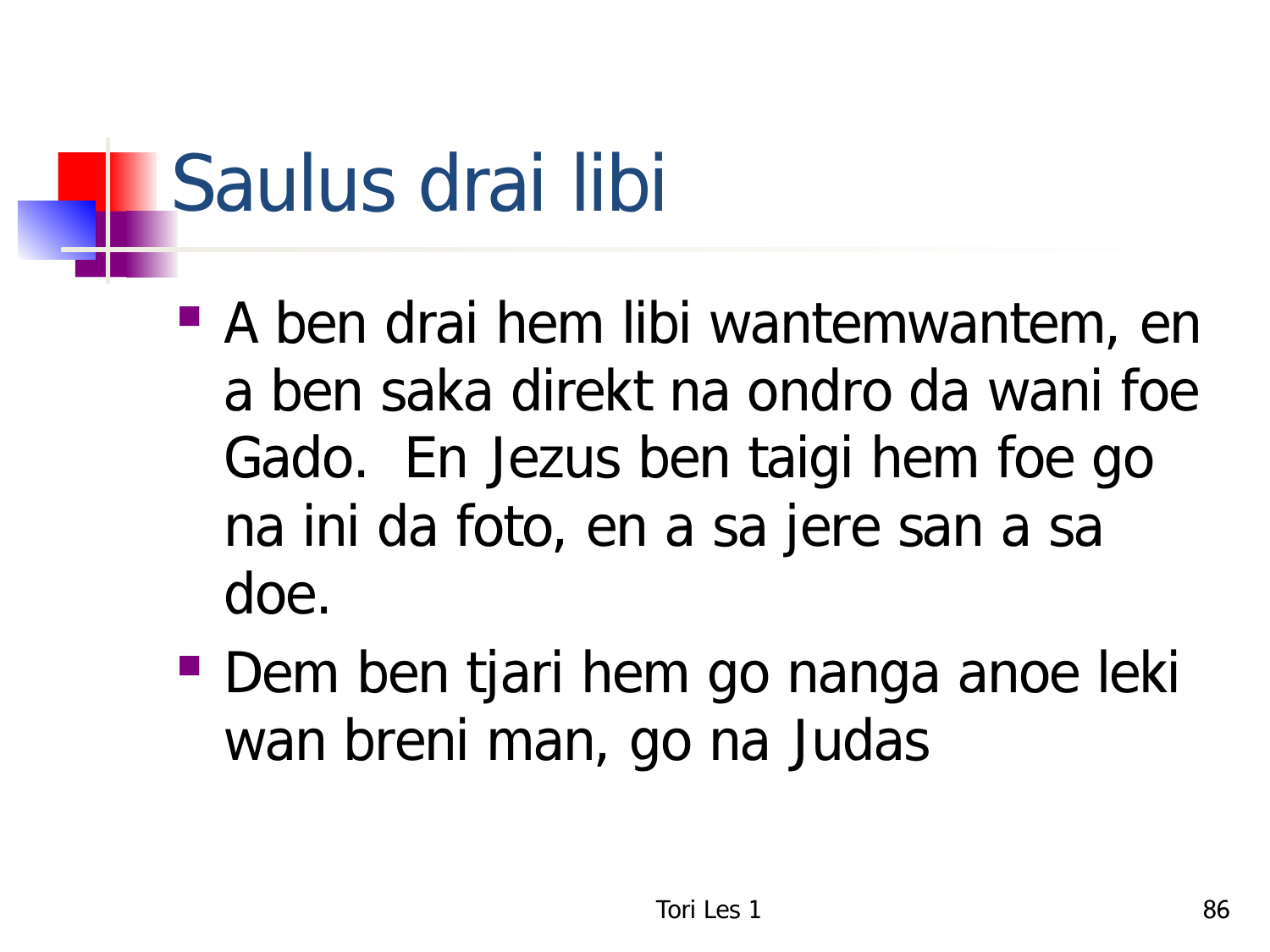

# Saulus drai libi
A ben drai hem libi wantemwantem, en a ben saka direkt na ondro da wani foe Gado.  En Jezus ben taigi hem foe go na ini da foto, en a sa jere san a sa doe.
Dem ben tjari hem go nanga anoe leki wan breni man, go na Judas
Tori Les 1
86